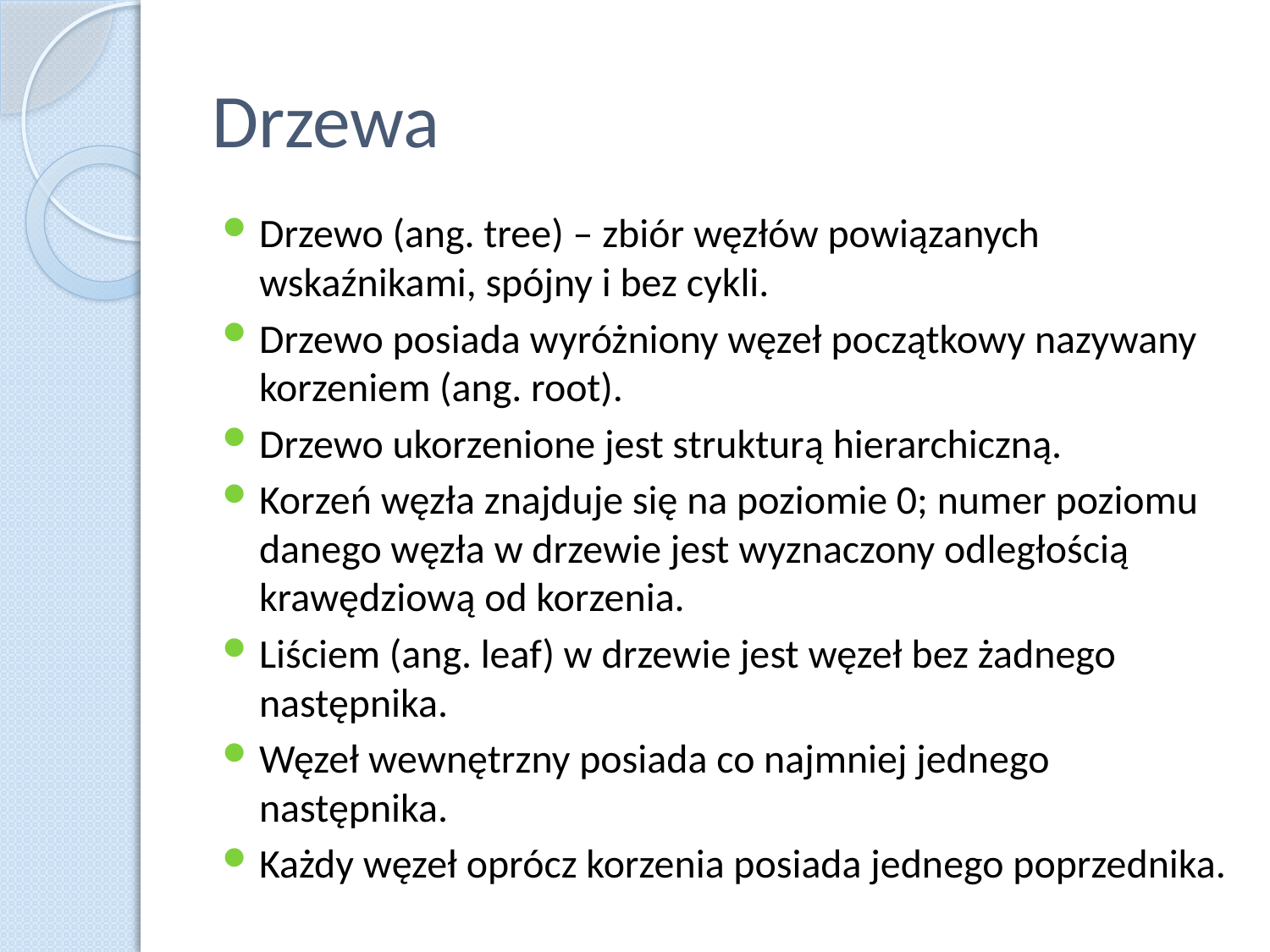

# Drzewa
Drzewo (ang. tree) – zbiór węzłów powiązanych wskaźnikami, spójny i bez cykli.
Drzewo posiada wyróżniony węzeł początkowy nazywany korzeniem (ang. root).
Drzewo ukorzenione jest strukturą hierarchiczną.
Korzeń węzła znajduje się na poziomie 0; numer poziomu danego węzła w drzewie jest wyznaczony odległością krawędziową od korzenia.
Liściem (ang. leaf) w drzewie jest węzeł bez żadnego następnika.
Węzeł wewnętrzny posiada co najmniej jednego następnika.
Każdy węzeł oprócz korzenia posiada jednego poprzednika.